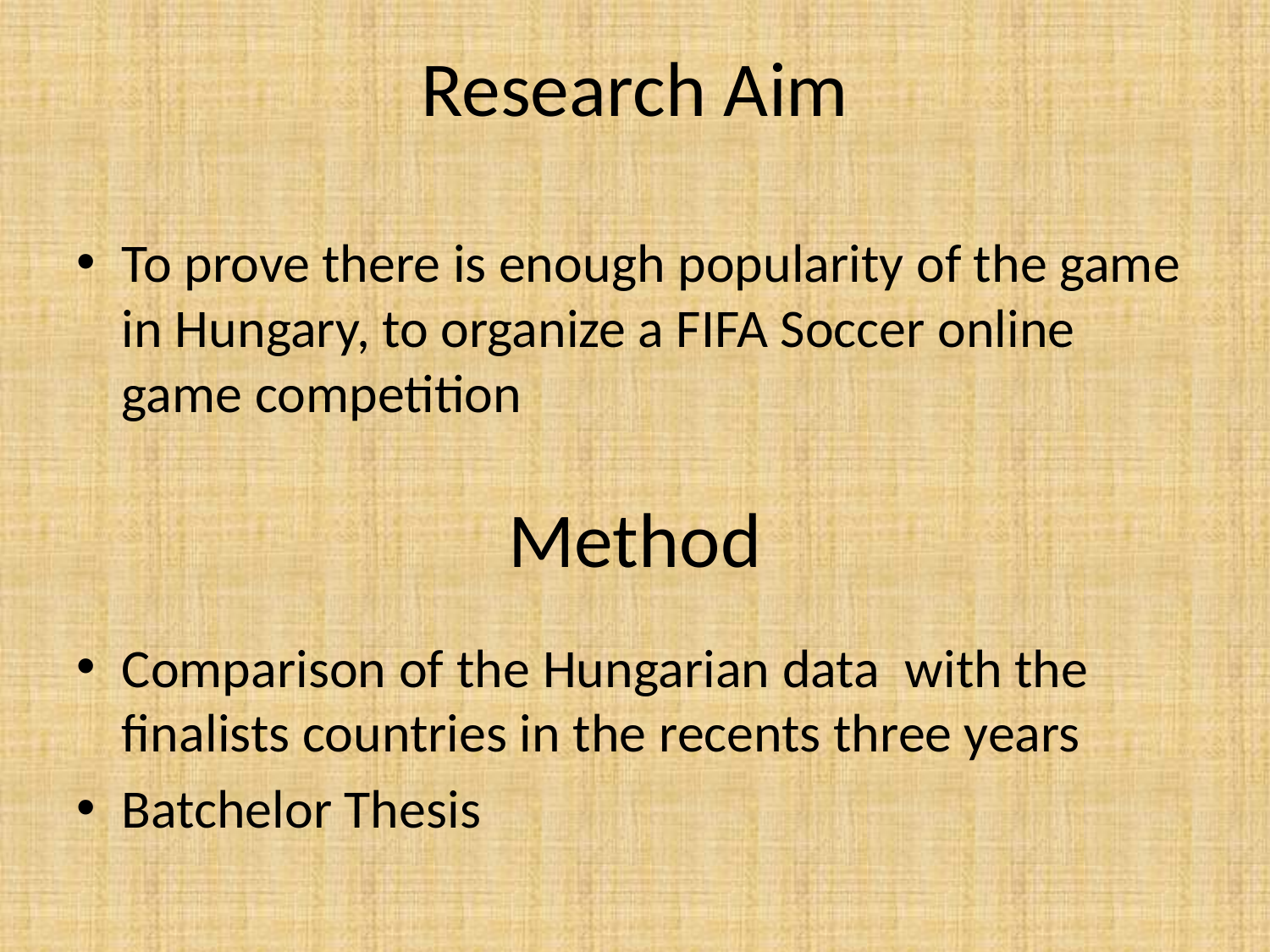

# Research Aim
To prove there is enough popularity of the game in Hungary, to organize a FIFA Soccer online game competition

Comparison of the Hungarian data  with the finalists countries in the recents three years
Batchelor Thesis
Method